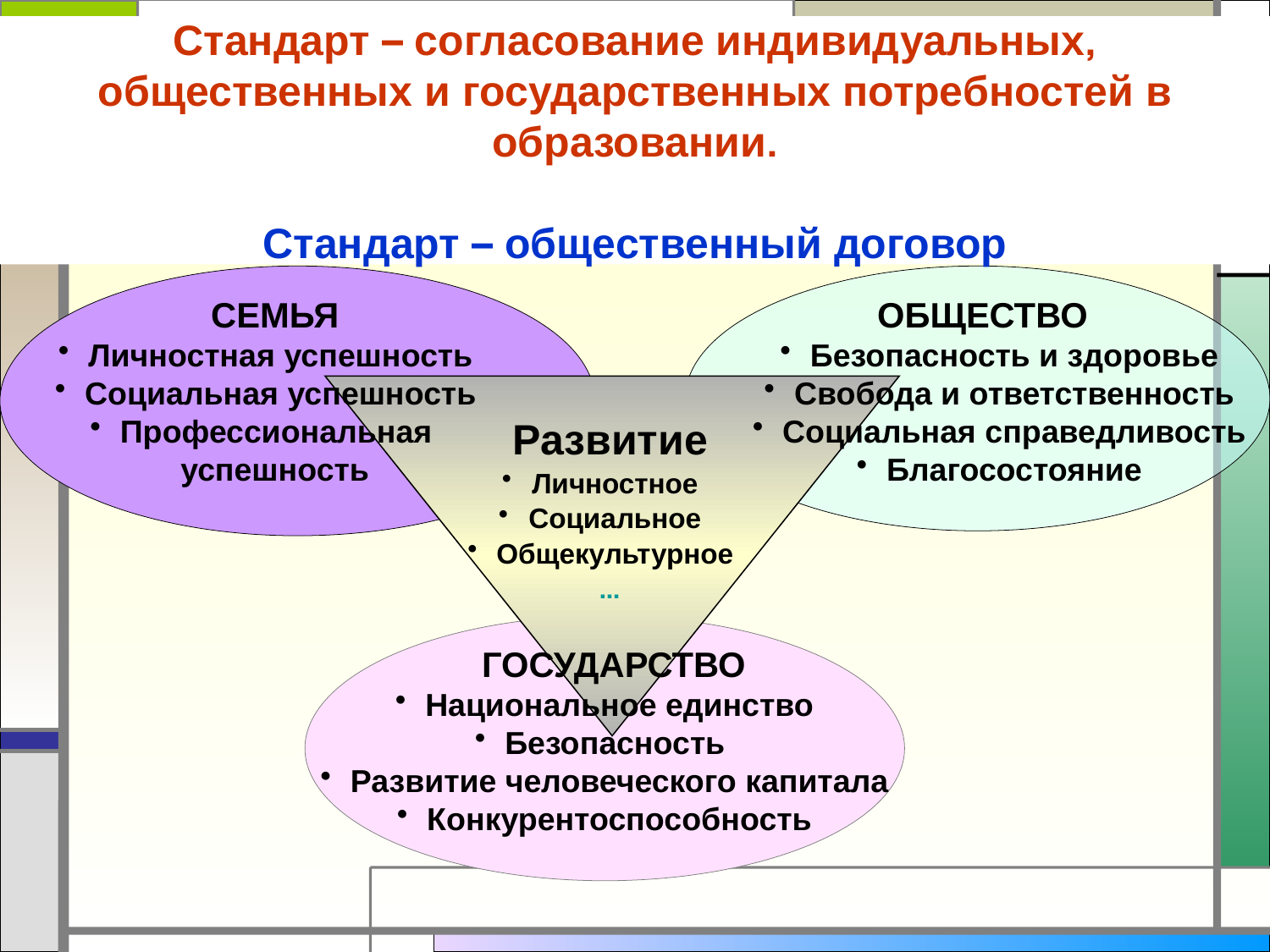

Стандарт – согласование индивидуальных, общественных и государственных потребностей в образовании.
Стандарт – общественный договор

СЕМЬЯ
Личностная успешность
Социальная успешность
Профессиональная
успешность
ОБЩЕСТВО
Безопасность и здоровье
Свобода и ответственность
Социальная справедливость
Благосостояние

Развитие
Личностное
Социальное
Общекультурное
…

ГОСУДАРСТВО
Национальное единство
Безопасность
Развитие человеческого капитала
Конкурентоспособность